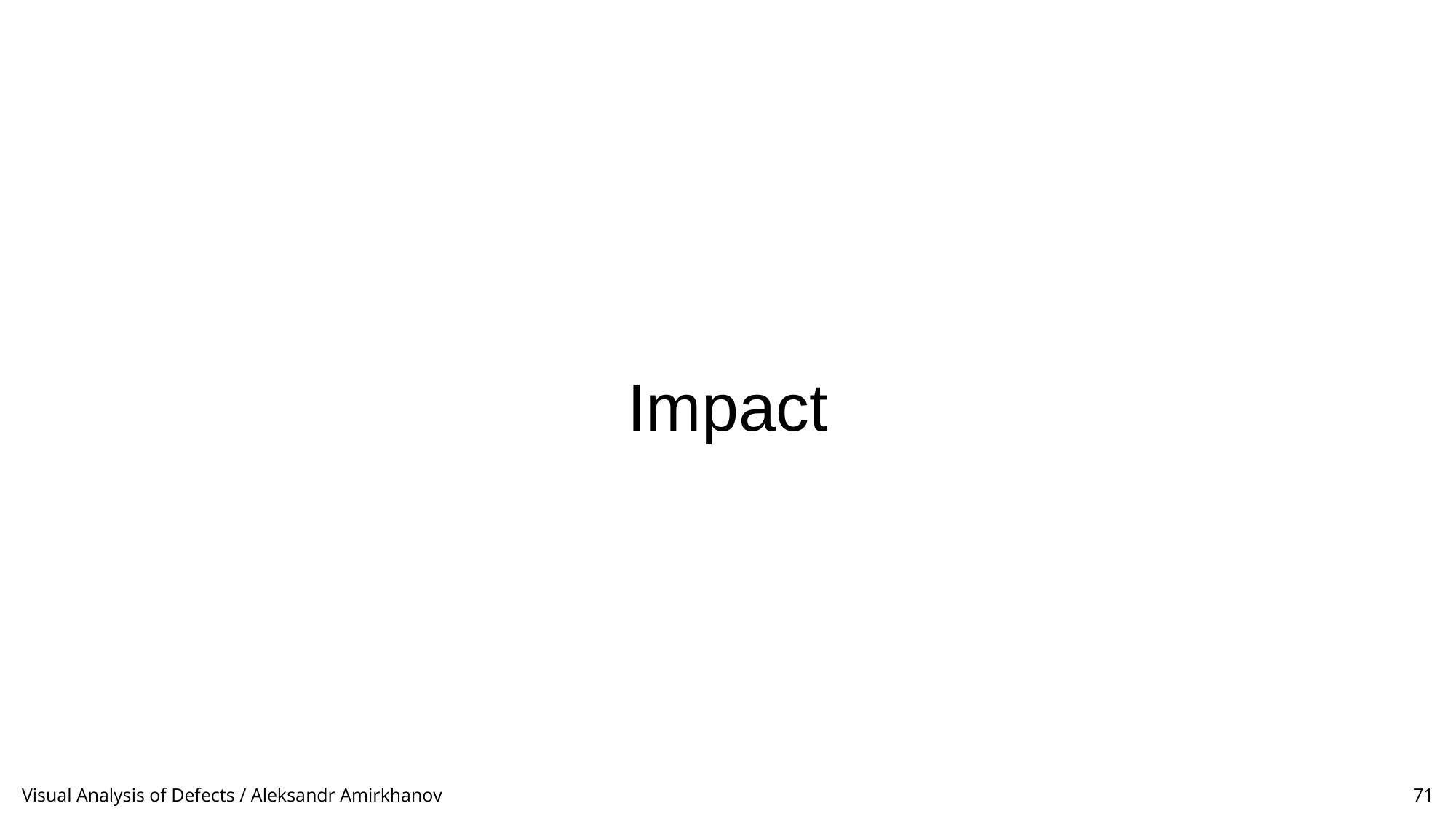

# Impact
Visual Analysis of Defects / Aleksandr Amirkhanov
71